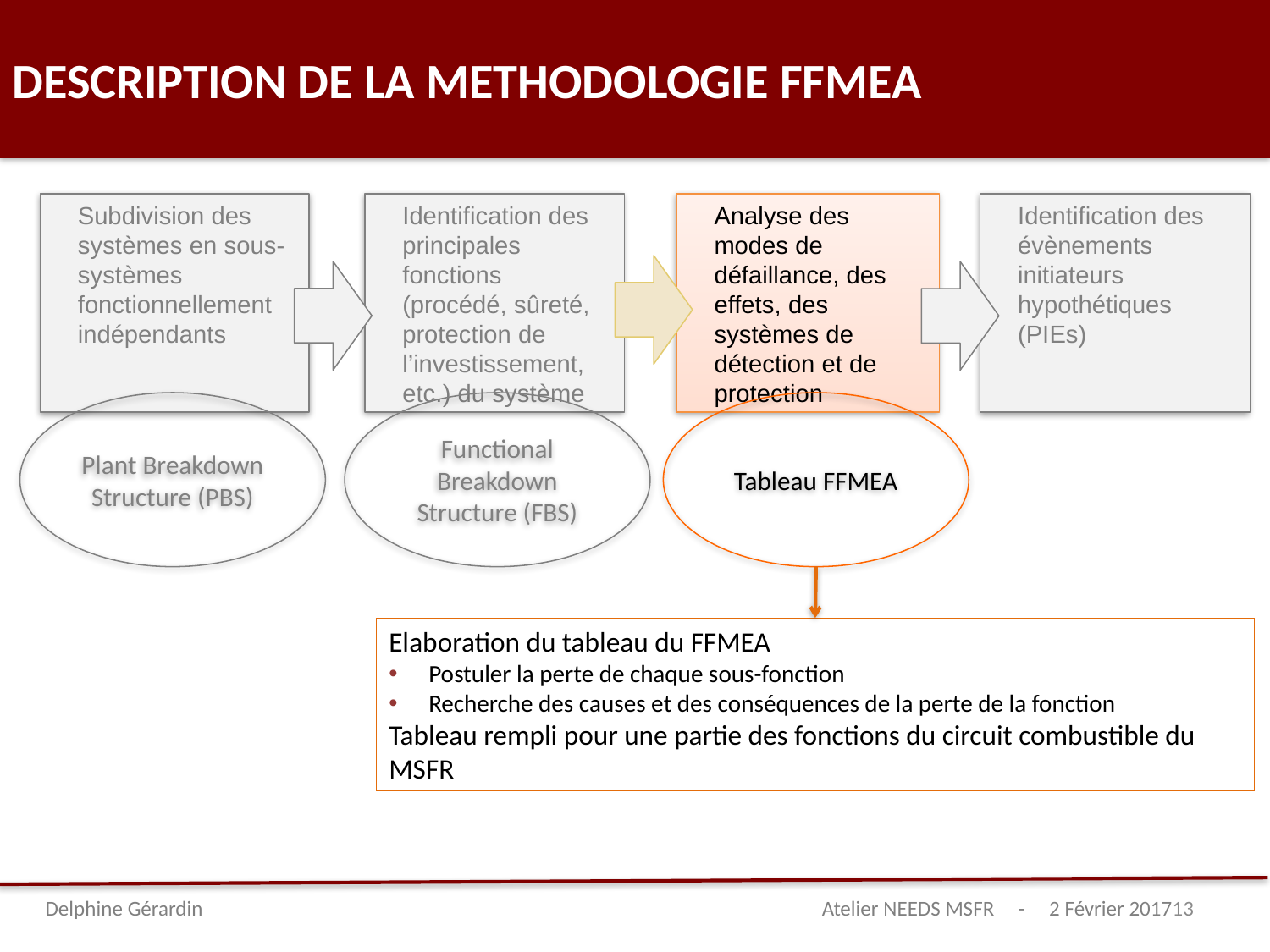

DESCRIPTION DE LA METHODOLOGIE FFMEA
Identification des principales fonctions (procédé, sûreté, protection de l’investissement, etc.) du système
Analyse des modes de défaillance, des effets, des systèmes de détection et de protection
Subdivision des systèmes en sous-systèmes fonctionnellement indépendants

Identification des évènements initiateurs hypothétiques (PIEs)
Plant Breakdown Structure (PBS)
Functional Breakdown Structure (FBS)
Tableau FFMEA
Elaboration du tableau du FFMEA
Postuler la perte de chaque sous-fonction
Recherche des causes et des conséquences de la perte de la fonction
Tableau rempli pour une partie des fonctions du circuit combustible du MSFR
Delphine Gérardin   	     				   Atelier NEEDS MSFR     -     2 Février 2017
13